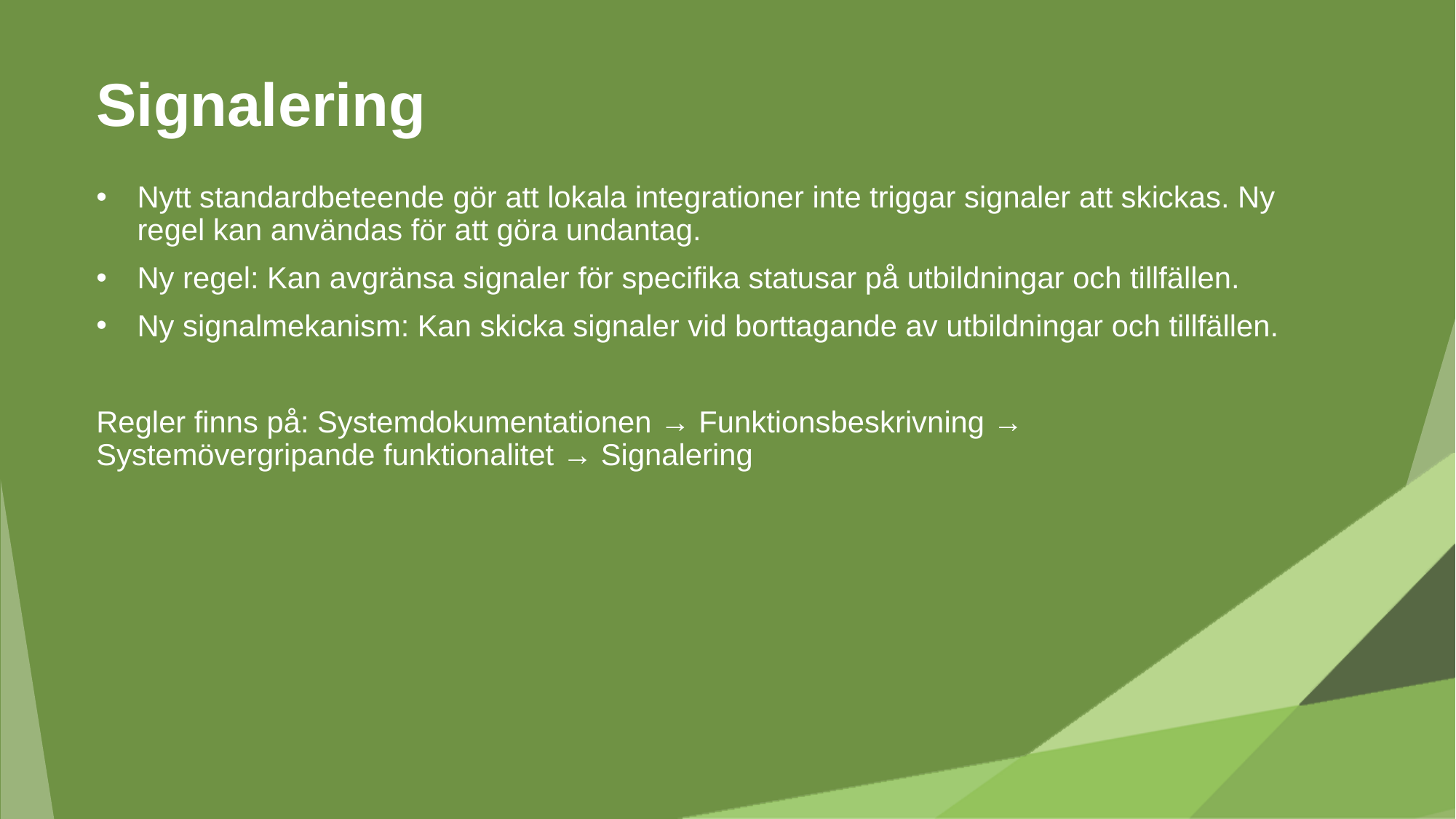

# Signalering
Nytt standardbeteende gör att lokala integrationer inte triggar signaler att skickas. Ny regel kan användas för att göra undantag.
Ny regel: Kan avgränsa signaler för specifika statusar på utbildningar och tillfällen.
Ny signalmekanism: Kan skicka signaler vid borttagande av utbildningar och tillfällen.

Regler finns på: Systemdokumentationen → Funktionsbeskrivning → Systemövergripande funktionalitet → Signalering